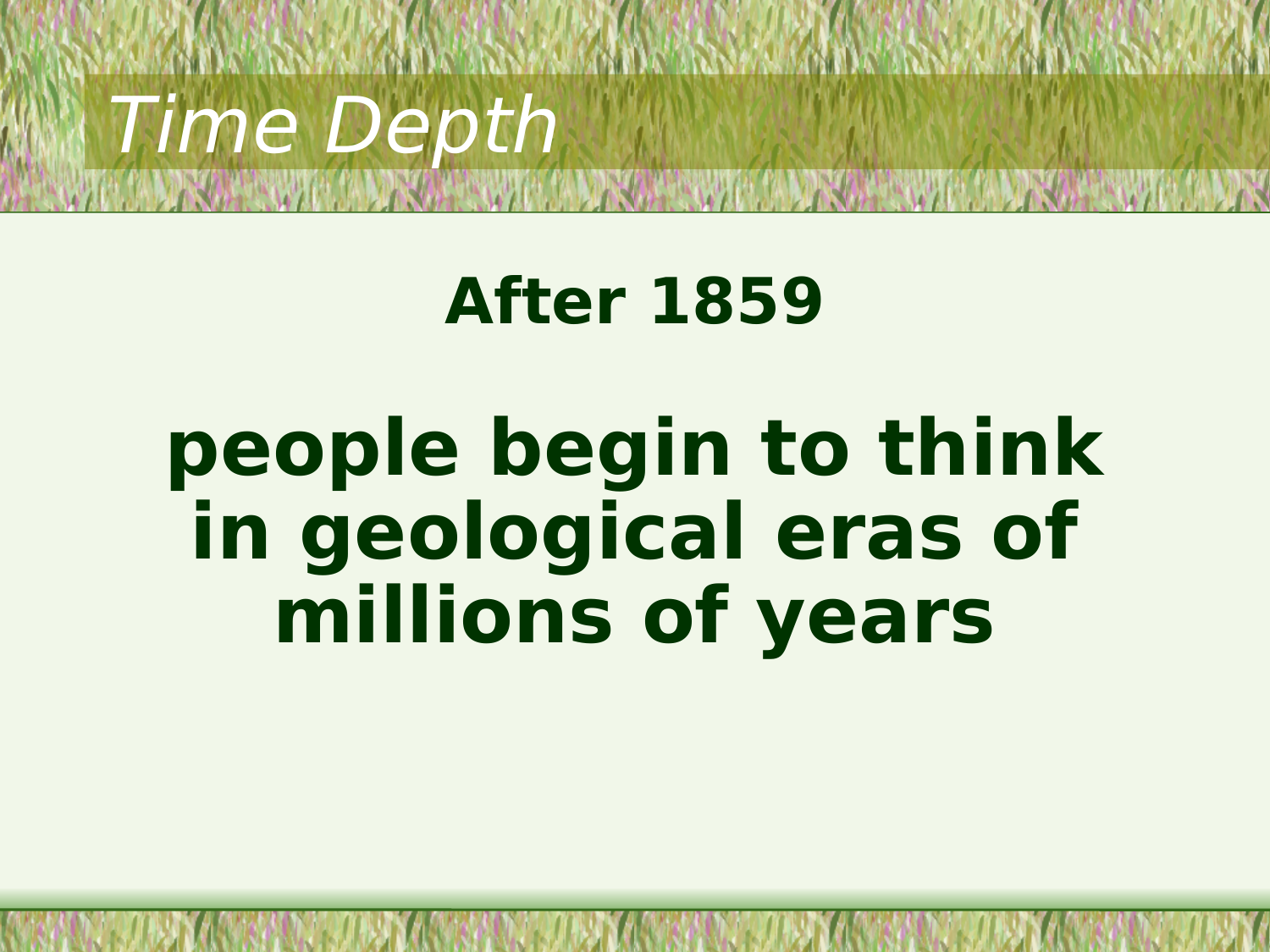

# Time Depth
After 1859
people begin to think in geological eras of millions of years